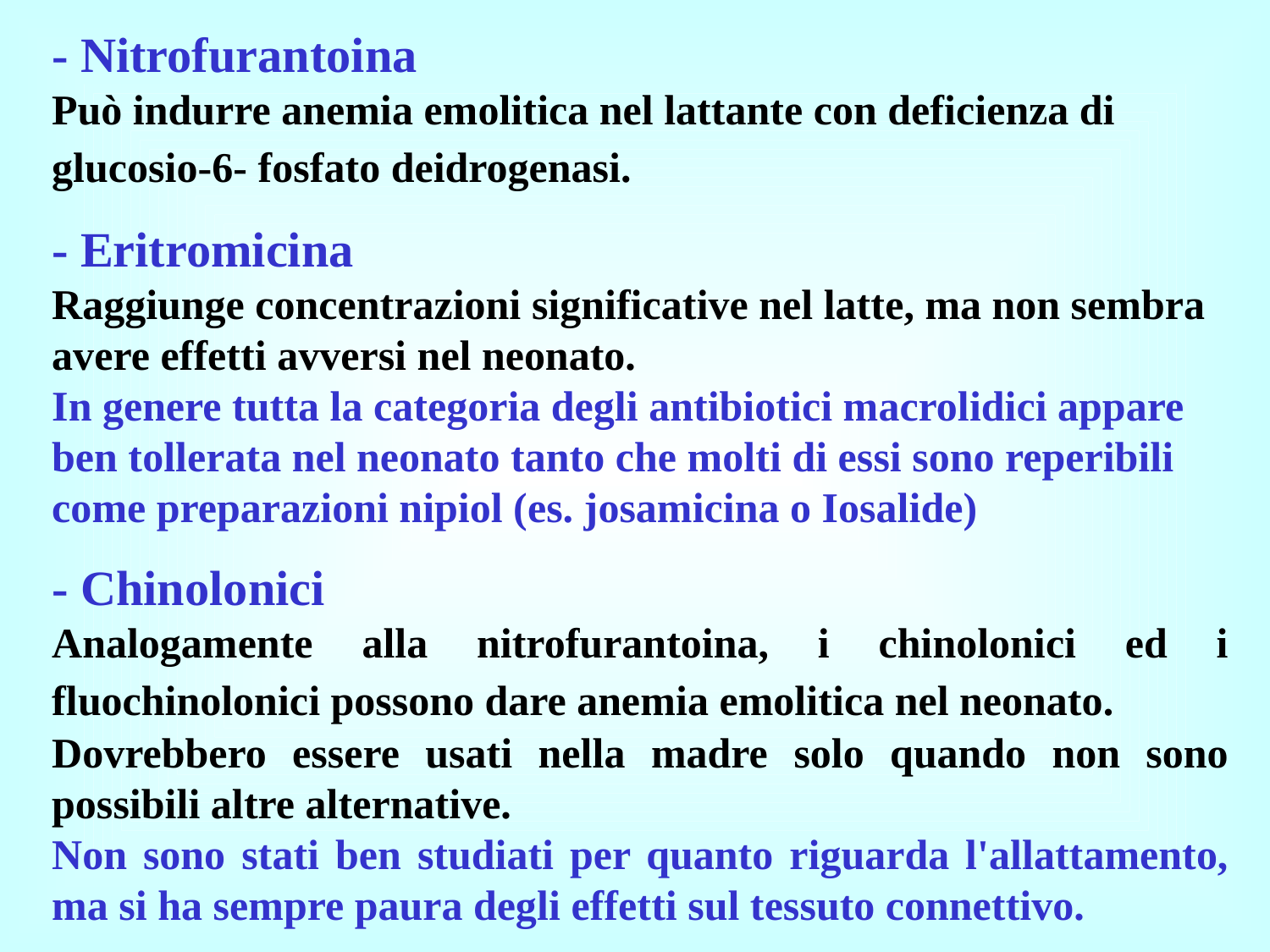

- Nitrofurantoina
Può indurre anemia emolitica nel lattante con deficienza di glucosio-6- fosfato deidrogenasi.

- Eritromicina
Raggiunge concentrazioni significative nel latte, ma non sembra avere effetti avversi nel neonato.
In genere tutta la categoria degli antibiotici macrolidici appare ben tollerata nel neonato tanto che molti di essi sono reperibili come preparazioni nipiol (es. josamicina o Iosalide)

- Chinolonici
Analogamente alla nitrofurantoina, i chinolonici ed i fluochinolonici possono dare anemia emolitica nel neonato.
Dovrebbero essere usati nella madre solo quando non sono possibili altre alternative.
Non sono stati ben studiati per quanto riguarda l'allattamento, ma si ha sempre paura degli effetti sul tessuto connettivo.